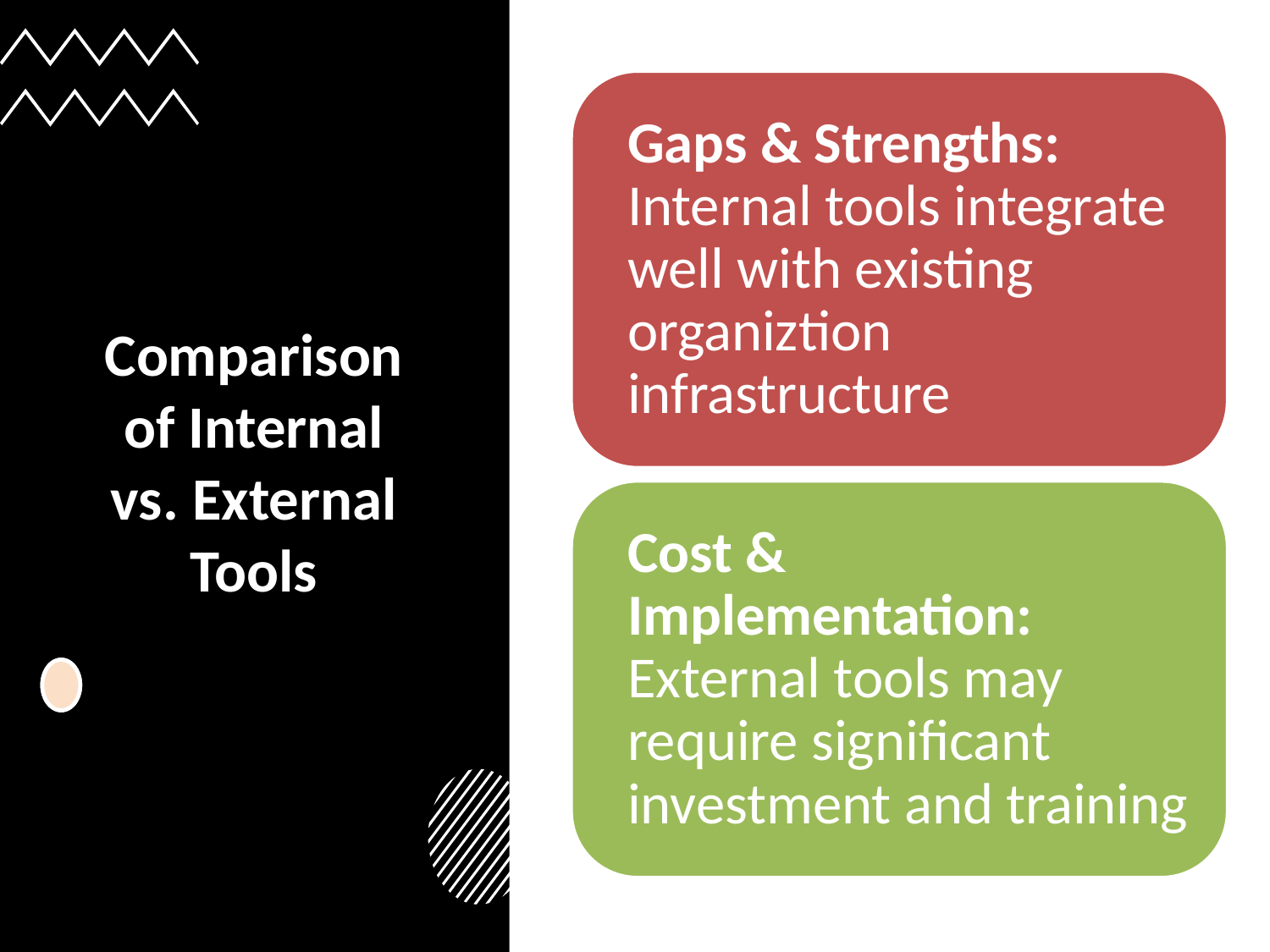

Gaps & Strengths: Internal tools integrate well with existing organiztion infrastructure
Cost & Implementation: External tools may require significant investment and training
# Comparison of Internal vs. External Tools

5